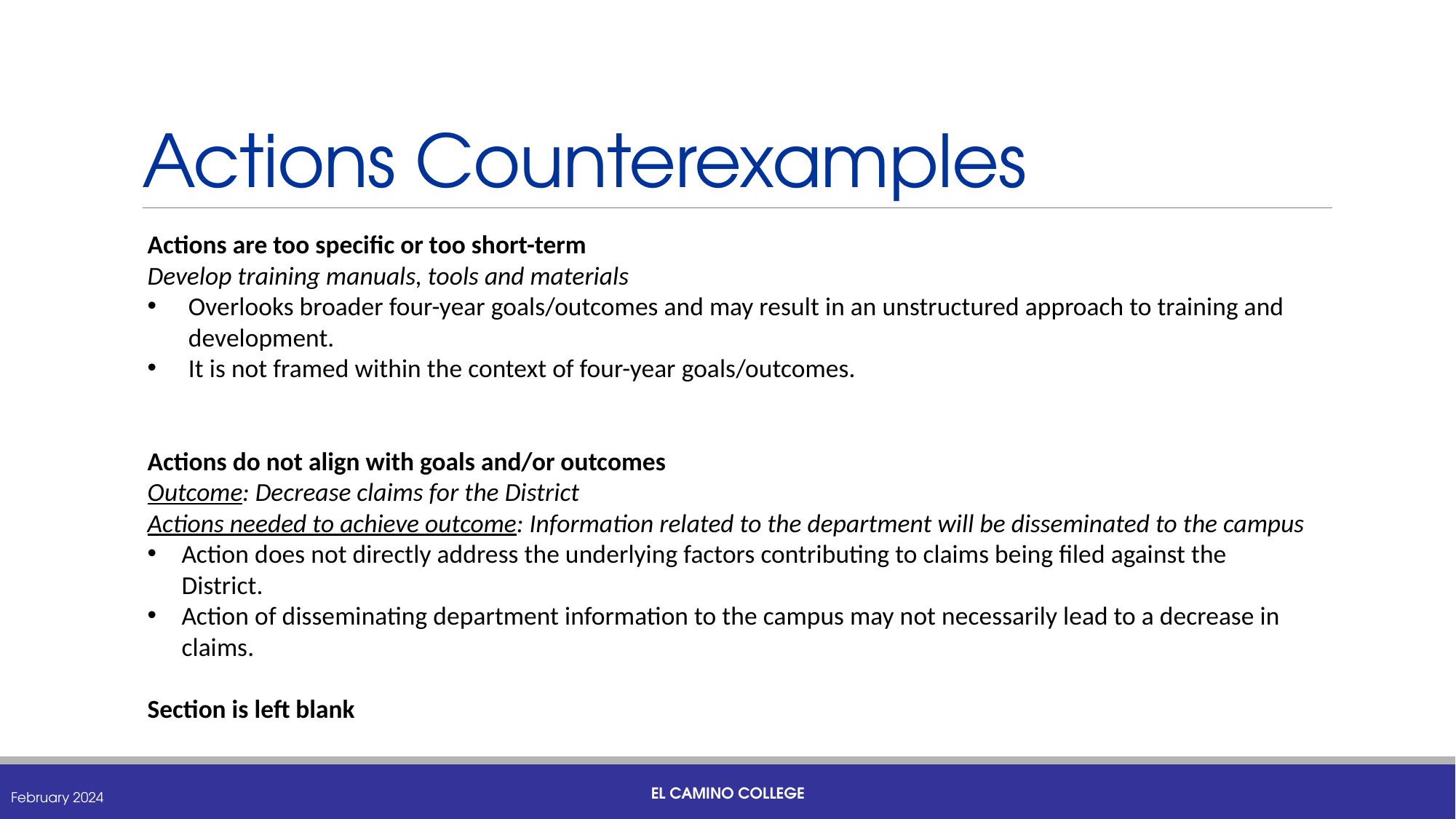

# Actions Counterexamples
Actions are too specific or too short-term
Develop training manuals, tools and materials
Overlooks broader four-year goals/outcomes and may result in an unstructured approach to training and development.
It is not framed within the context of four-year goals/outcomes.

Actions do not align with goals and/or outcomes
Outcome: Decrease claims for the District
Actions needed to achieve outcome: Information related to the department will be disseminated to the campus
Action does not directly address the underlying factors contributing to claims being filed against the District.
Action of disseminating department information to the campus may not necessarily lead to a decrease in claims.

Section is left blank
El Camino College
February 2024